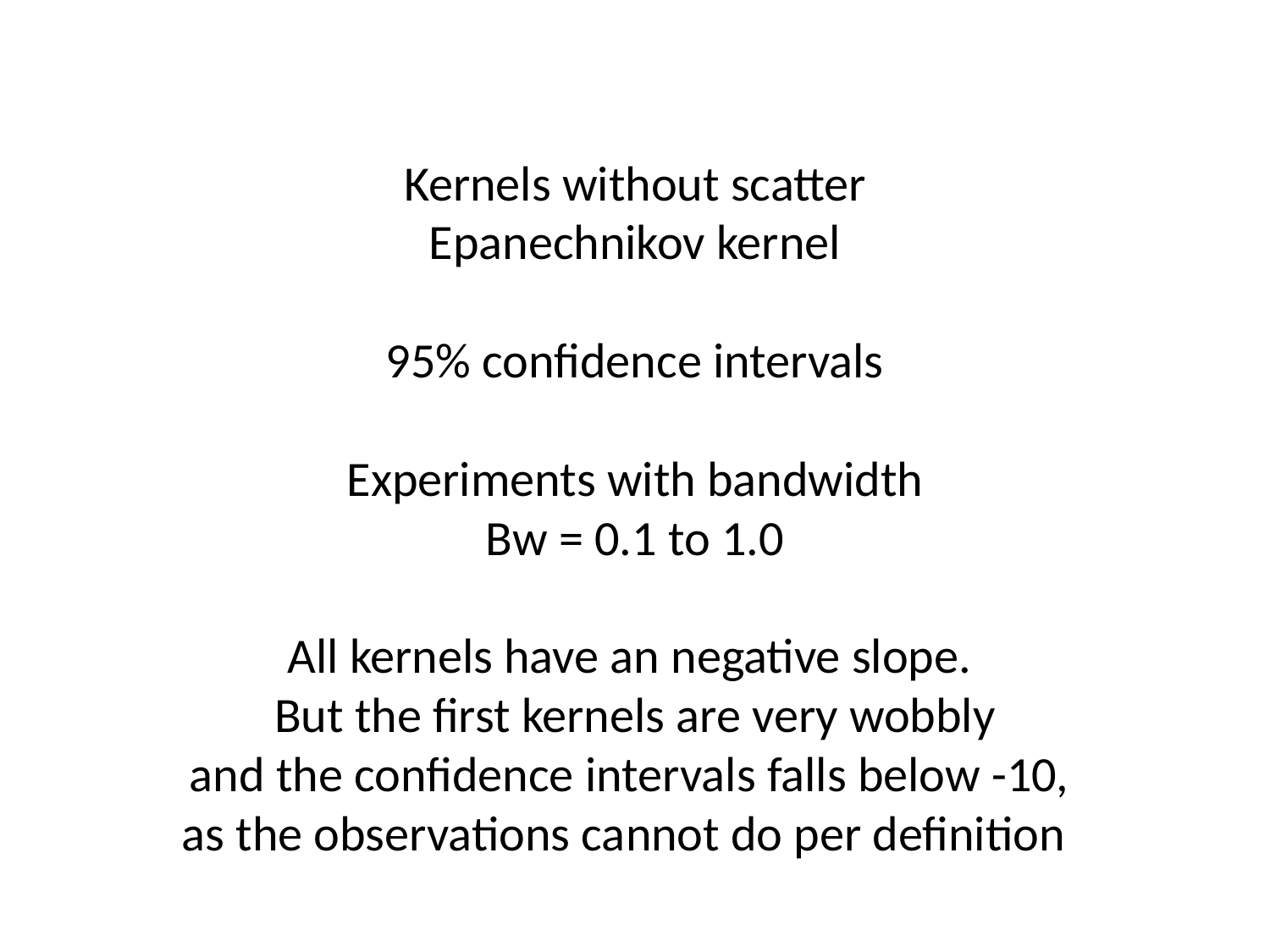

# Kernels without scatter Epanechnikov kernel 95% confidence intervals Experiments with bandwidth Bw = 0.1 to 1.0 All kernels have an negative slope. But the first kernels are very wobbly and the confidence intervals falls below -10, as the observations cannot do per definition